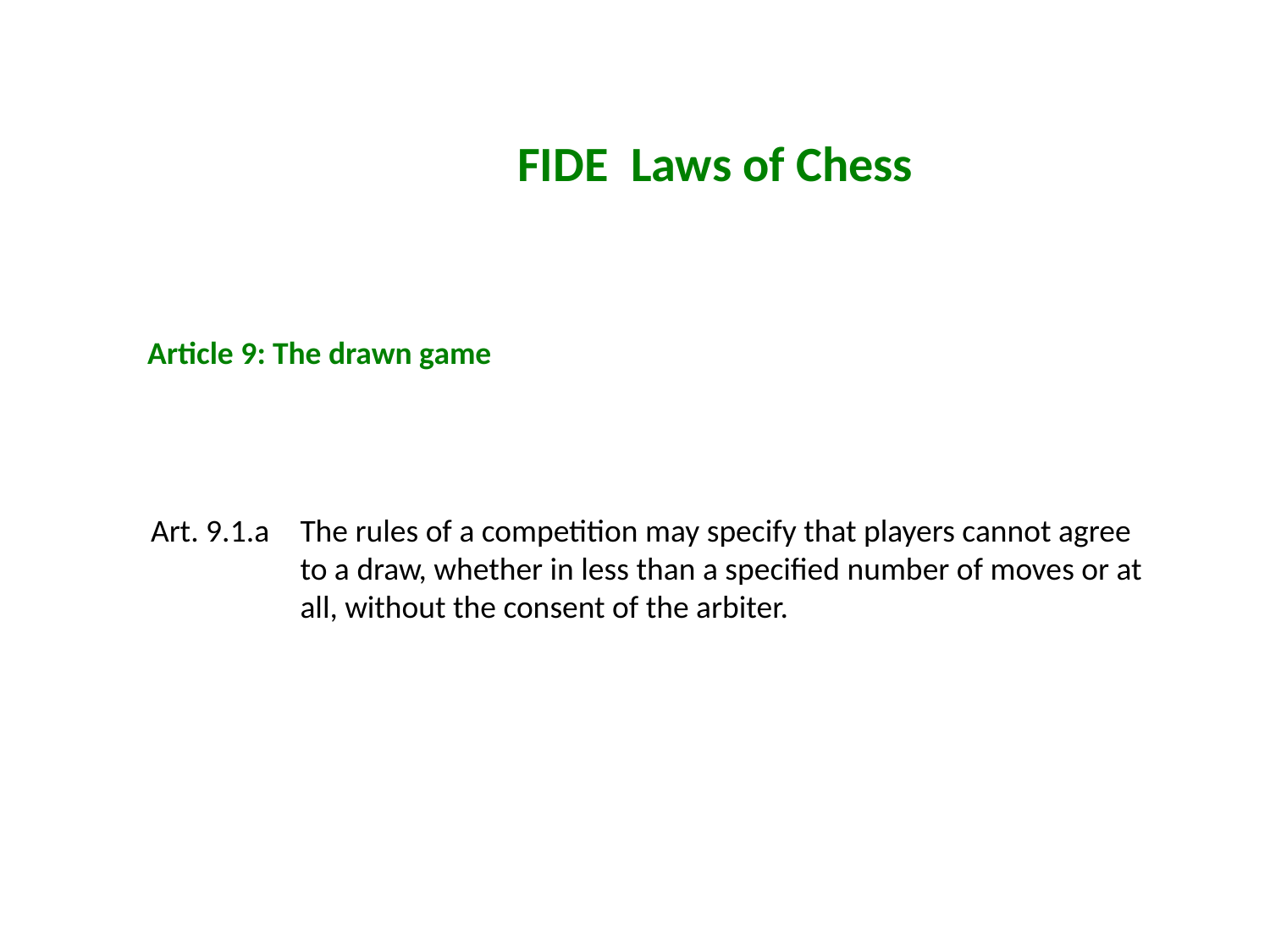

FIDE  Laws of Chess
Article 9: The drawn game
Art. 9.1.a	The rules of a competition may specify that players cannot agree to a draw, whether in less than a specified number of moves or at all, without the consent of the arbiter.